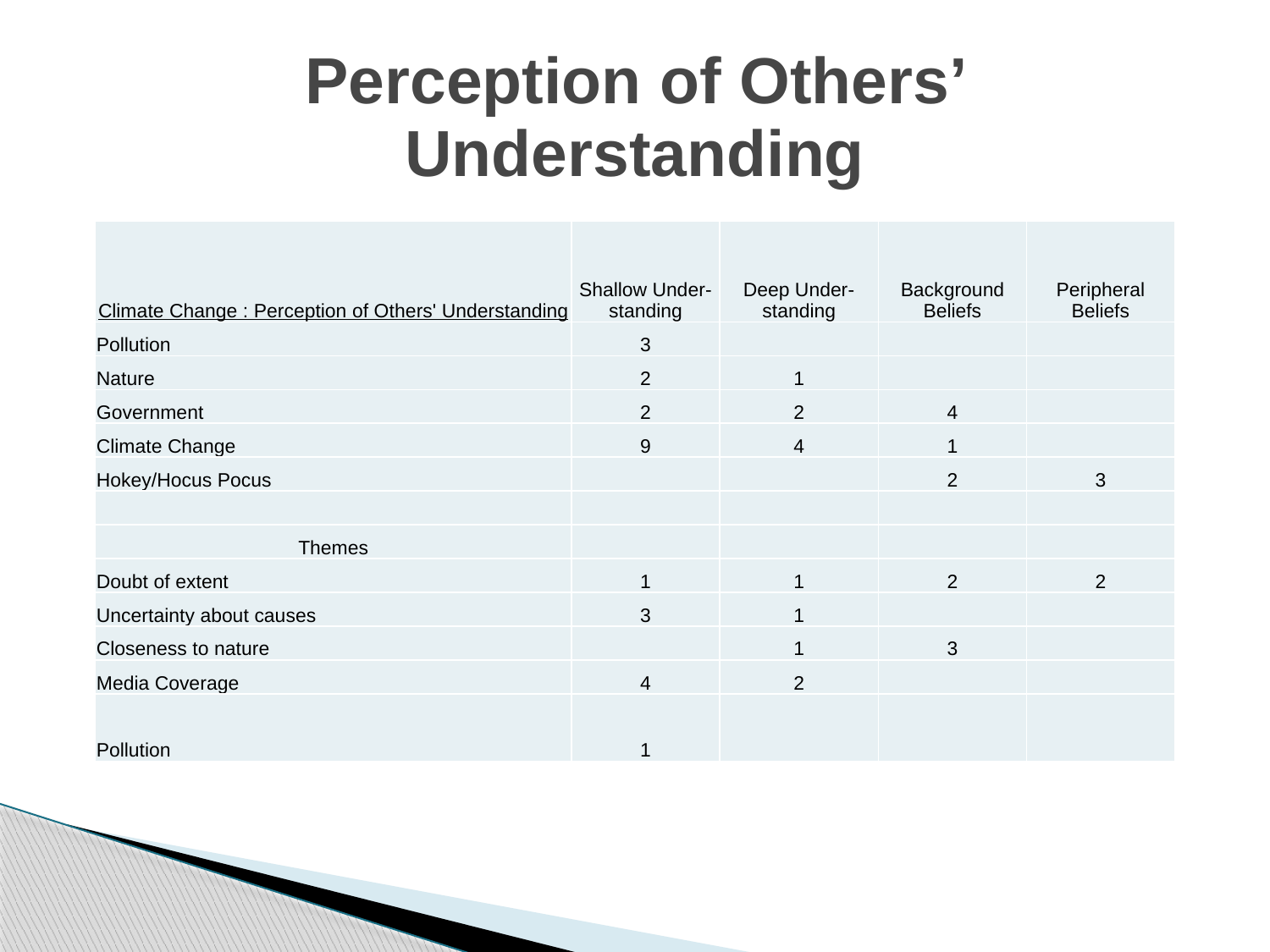

# Perception of Others’ Understanding
| Climate Change : Perception of Others' Understanding | Shallow Under-standing | Deep Under-standing | Background Beliefs | Peripheral Beliefs |
| --- | --- | --- | --- | --- |
| Pollution | 3 |  |  |  |
| Nature | 2 | 1 |  |  |
| Government | 2 | 2 | 4 |  |
| Climate Change | 9 | 4 | 1 |  |
| Hokey/Hocus Pocus |  |  | 2 | 3 |
|  |  |  |  |  |
| Themes |  |  |  |  |
| Doubt of extent | 1 | 1 | 2 | 2 |
| Uncertainty about causes | 3 | 1 |  |  |
| Closeness to nature |  | 1 | 3 |  |
| Media Coverage | 4 | 2 |  |  |
| Pollution | 1 |  |  |  |